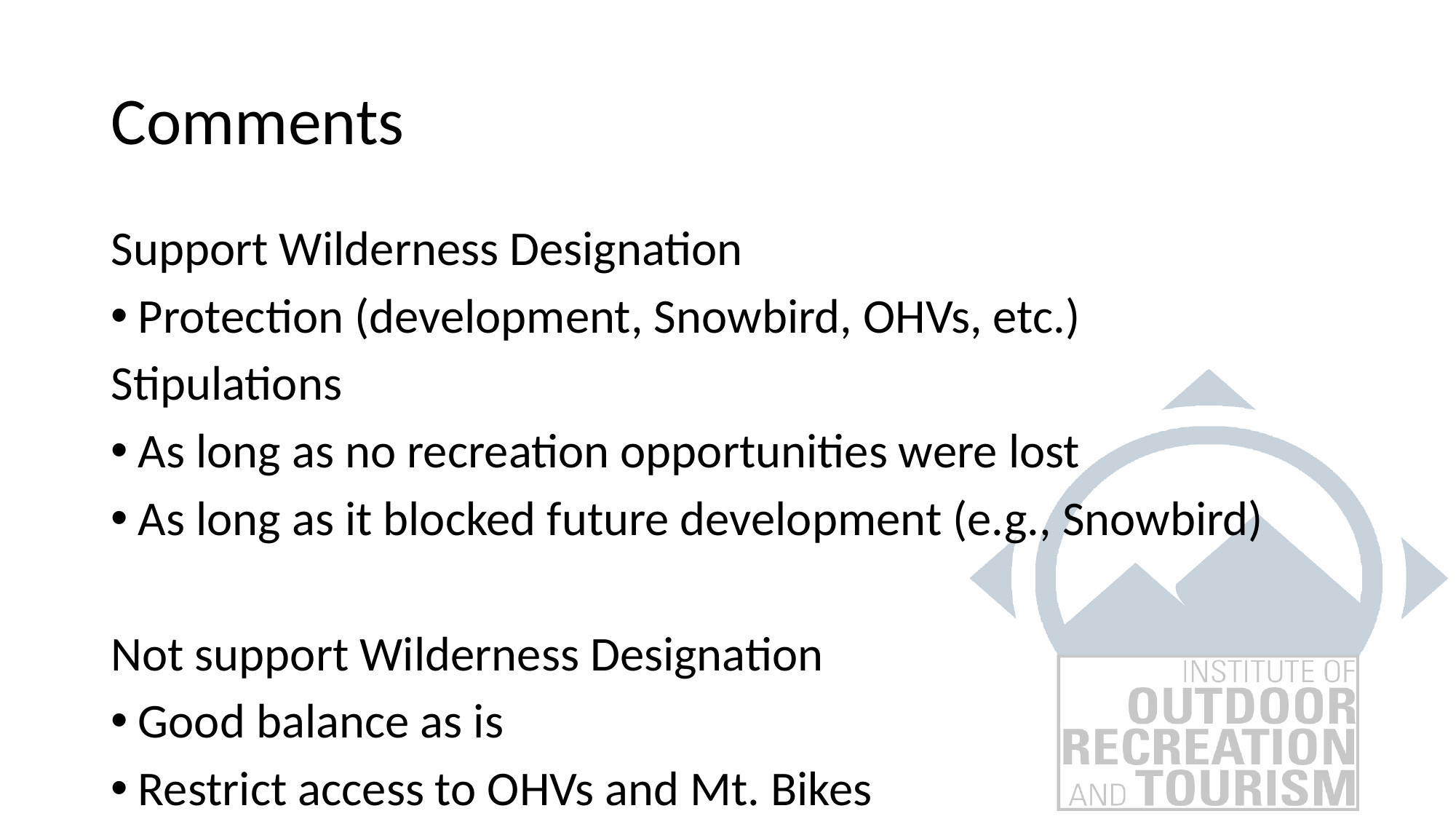

# Comments
Support Wilderness Designation
Protection (development, Snowbird, OHVs, etc.)
Stipulations
As long as no recreation opportunities were lost
As long as it blocked future development (e.g., Snowbird)

Not support Wilderness Designation
Good balance as is
Restrict access to OHVs and Mt. Bikes